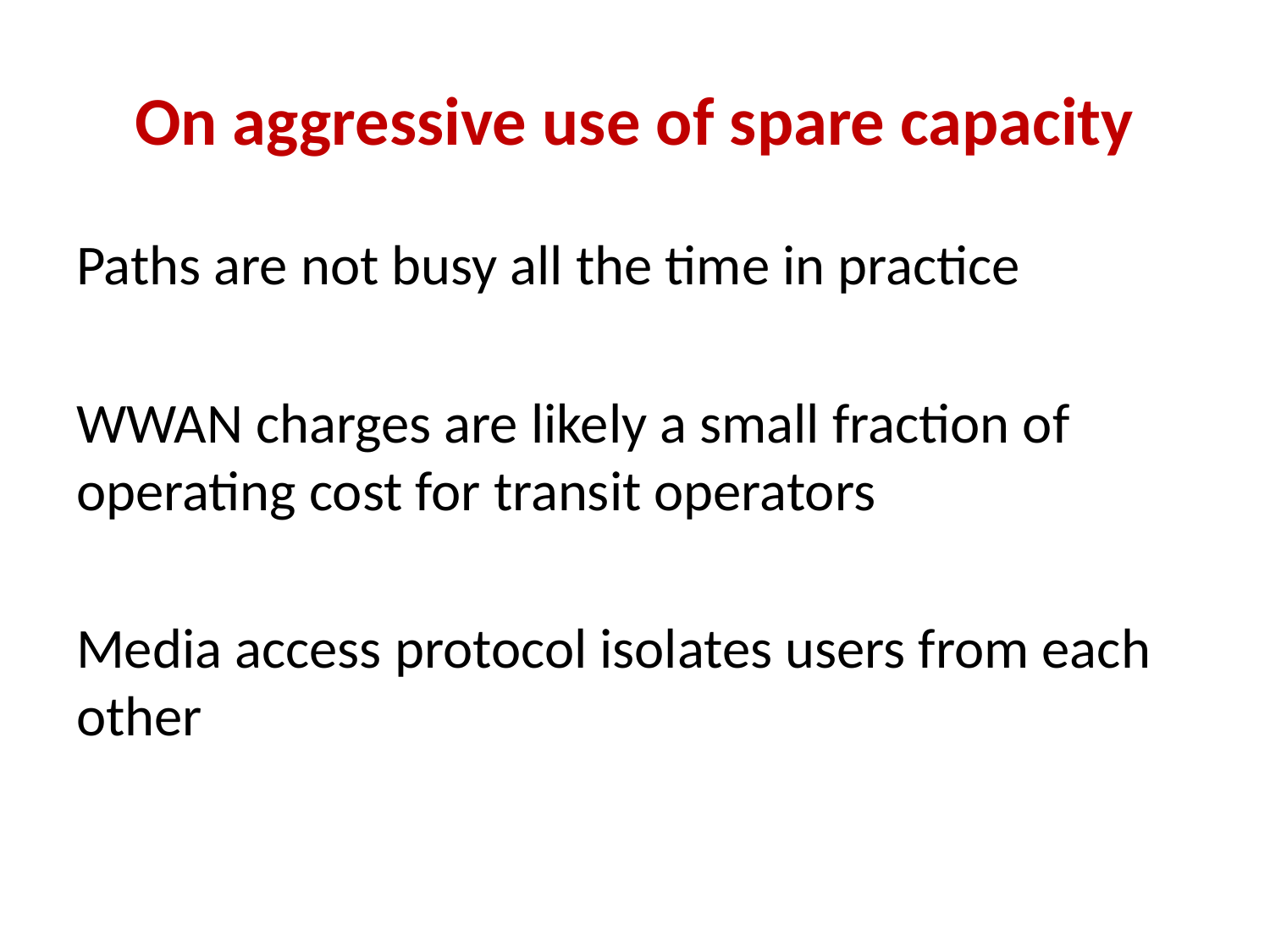

# On aggressive use of spare capacity
Paths are not busy all the time in practice

WWAN charges are likely a small fraction of operating cost for transit operators

Media access protocol isolates users from each other